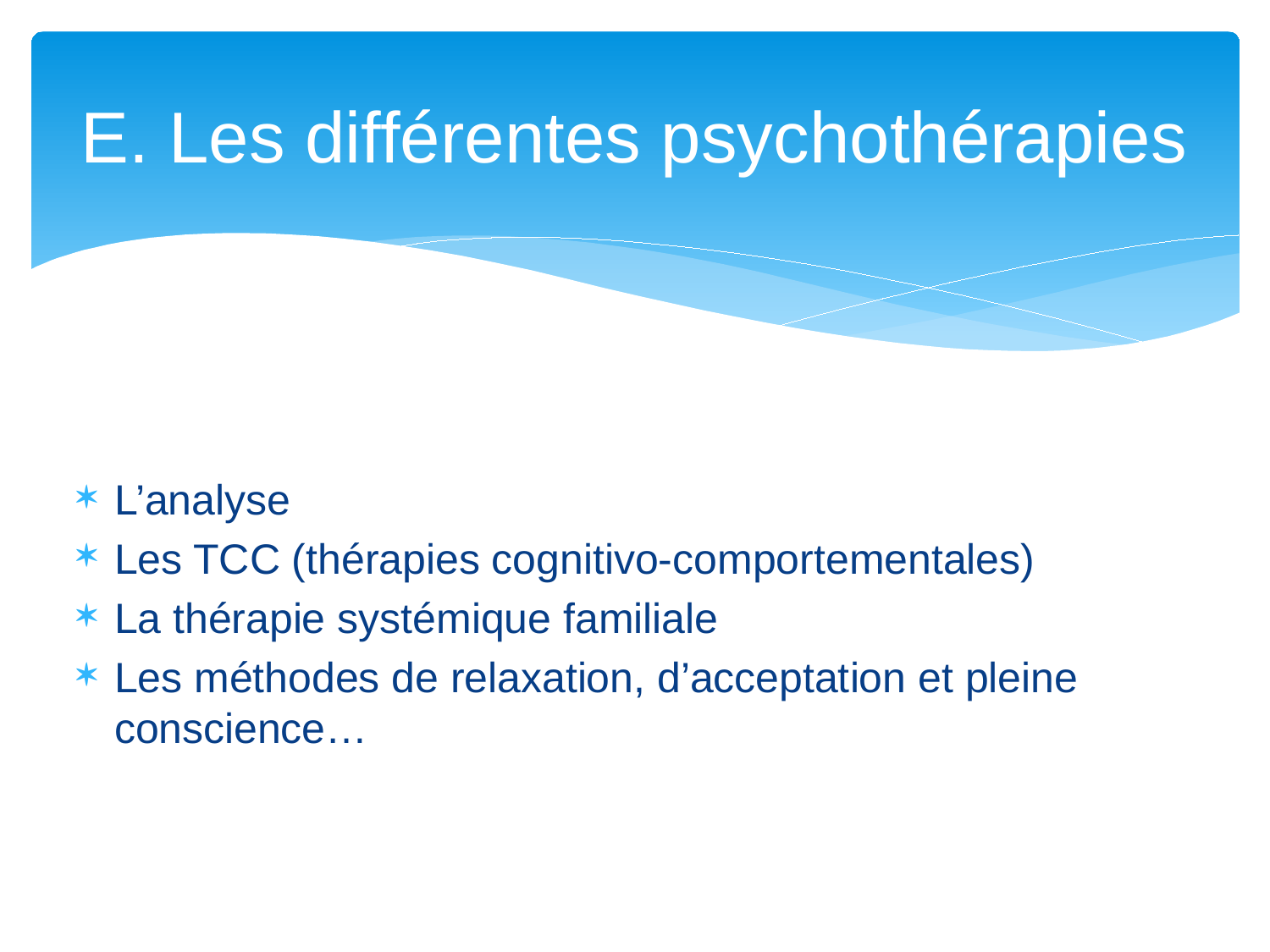

# E. Les différentes psychothérapies
L’analyse
Les TCC (thérapies cognitivo-comportementales)
La thérapie systémique familiale
Les méthodes de relaxation, d’acceptation et pleine conscience…